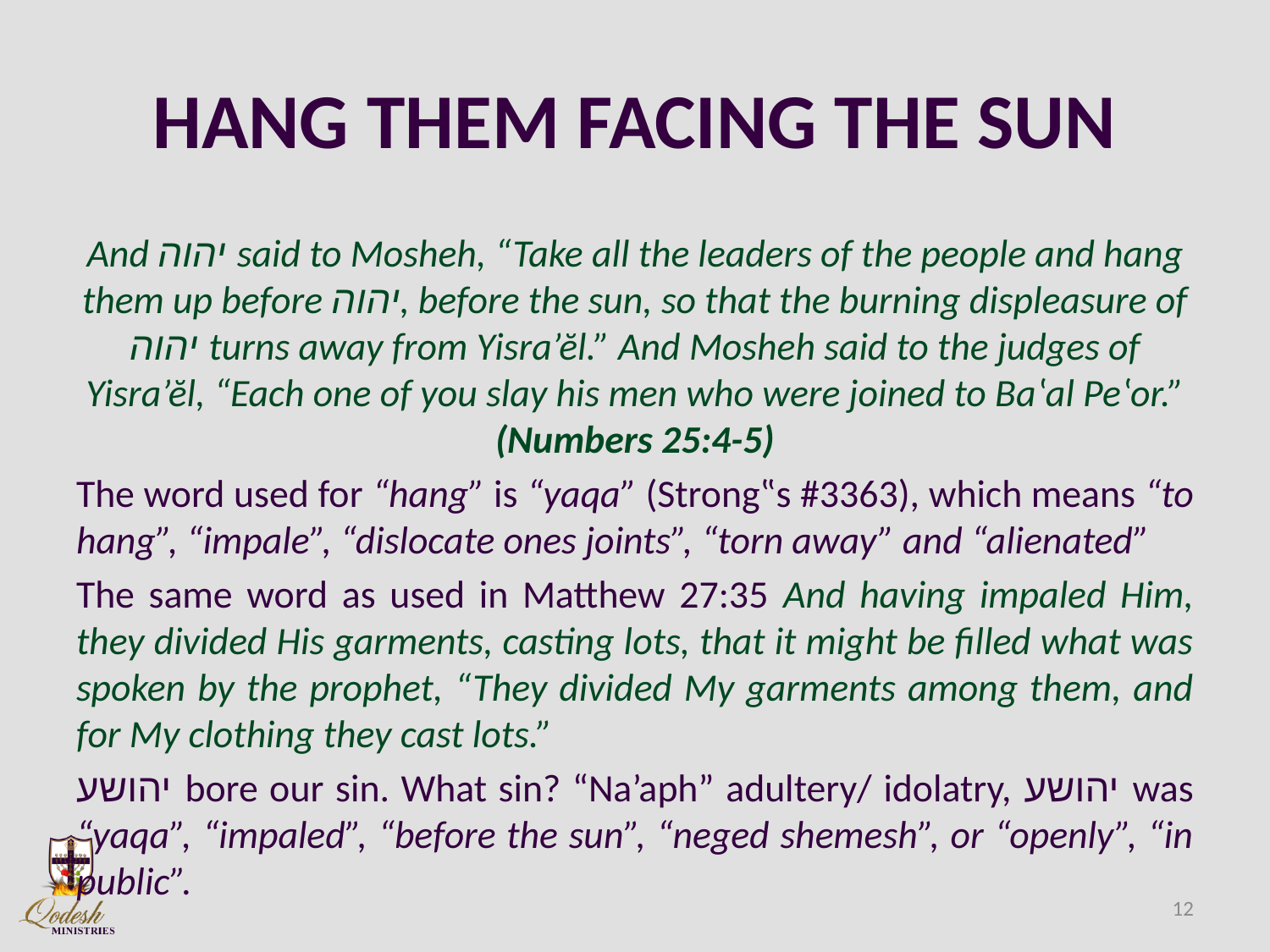

# HANG THEM FACING THE SUN
And יהוה said to Mosheh, “Take all the leaders of the people and hang them up before יהוה, before the sun, so that the burning displeasure of יהוה turns away from Yisra’ĕl.” And Mosheh said to the judges of Yisra’ĕl, “Each one of you slay his men who were joined to Baʽal Peʽor.” (Numbers 25:4-5)
The word used for “hang” is “yaqa” (Strong‟s #3363), which means “to hang”, “impale”, “dislocate ones joints”, “torn away” and “alienated”
The same word as used in Matthew 27:35 And having impaled Him, they divided His garments, casting lots, that it might be filled what was spoken by the prophet, “They divided My garments among them, and for My clothing they cast lots.”
יהושע bore our sin. What sin? “Na’aph” adultery/ idolatry, יהושע was “yaqa”, “impaled”, “before the sun”, “neged shemesh”, or “openly”, “in public”.

12